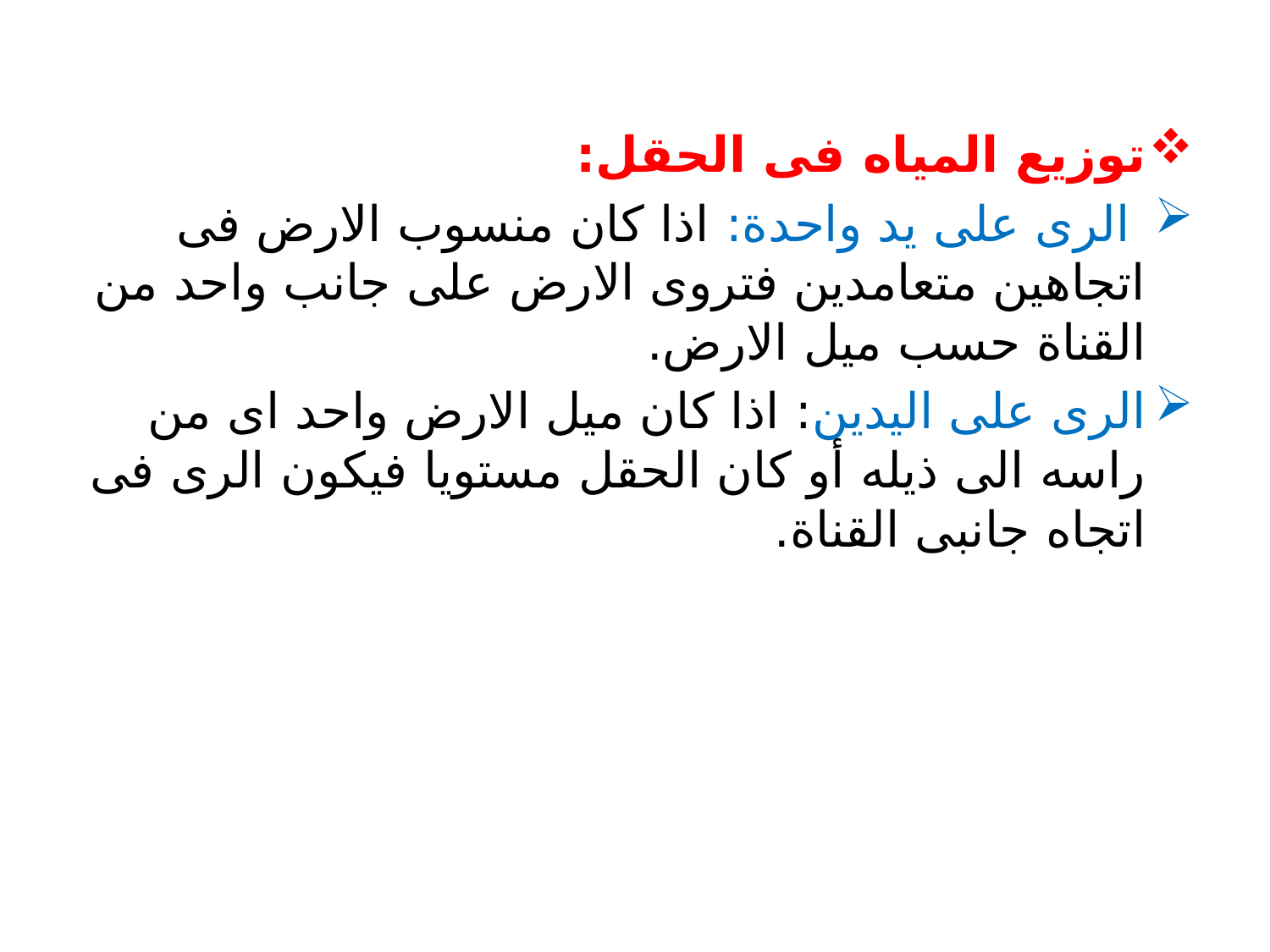

توزيع المياه فى الحقل:
 الرى على يد واحدة: اذا كان منسوب الارض فى اتجاهين متعامدين فتروى الارض على جانب واحد من القناة حسب ميل الارض.
الرى على اليدين: اذا كان ميل الارض واحد اى من راسه الى ذيله أو كان الحقل مستويا فيكون الرى فى اتجاه جانبى القناة.